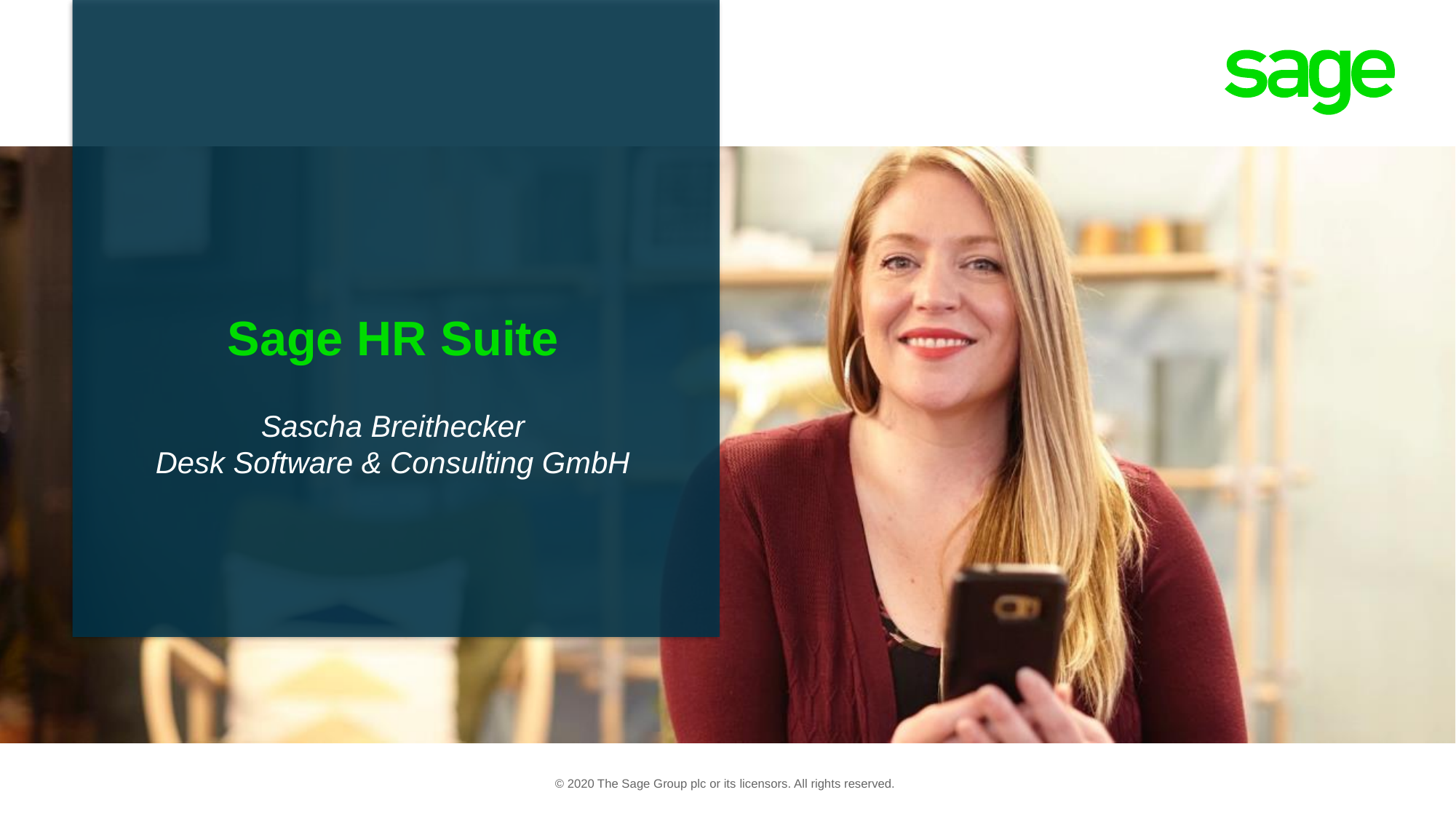

# Sage HR Suite
Sascha Breithecker
Desk Software & Consulting GmbH